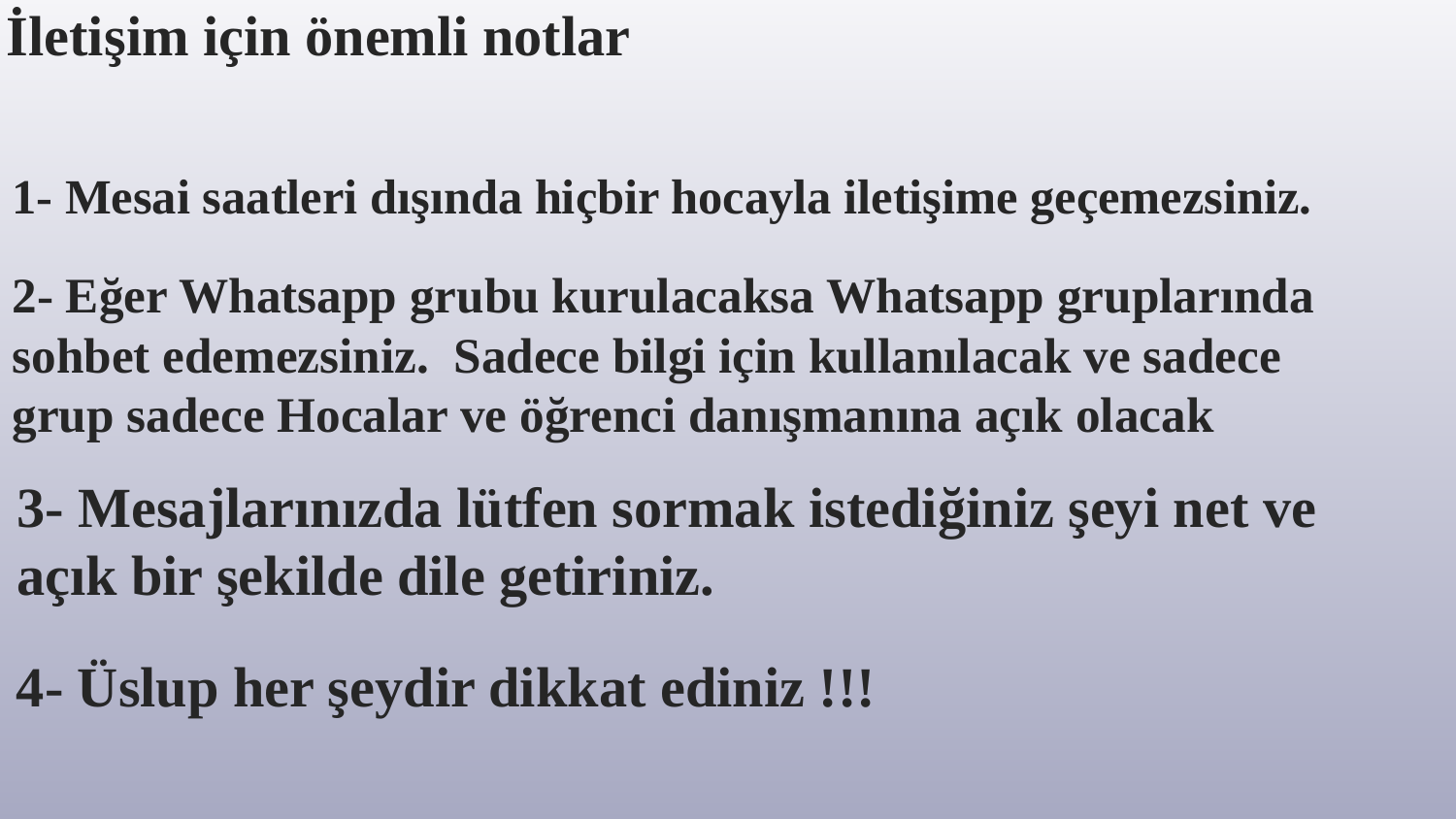

İletişim için önemli notlar

1- Mesai saatleri dışında hiçbir hocayla iletişime geçemezsiniz.
2- Eğer Whatsapp grubu kurulacaksa Whatsapp gruplarında sohbet edemezsiniz.  Sadece bilgi için kullanılacak ve sadece grup sadece Hocalar ve öğrenci danışmanına açık olacak
3- Mesajlarınızda lütfen sormak istediğiniz şeyi net ve açık bir şekilde dile getiriniz.
4- Üslup her şeydir dikkat ediniz !!!